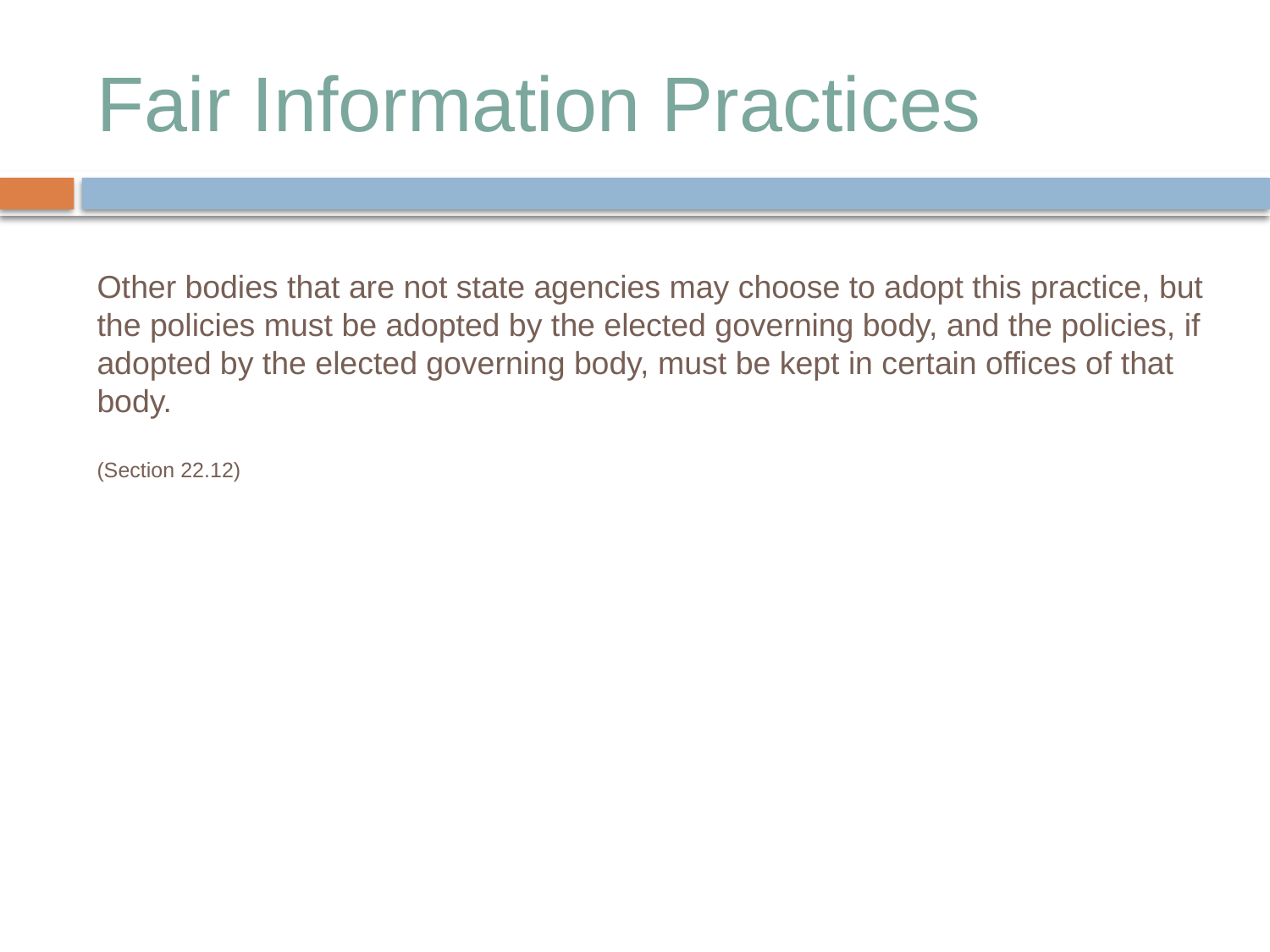

# Fair Information Practices

Other bodies that are not state agencies may choose to adopt this practice, but the policies must be adopted by the elected governing body, and the policies, if adopted by the elected governing body, must be kept in certain offices of that body.

(Section 22.12)